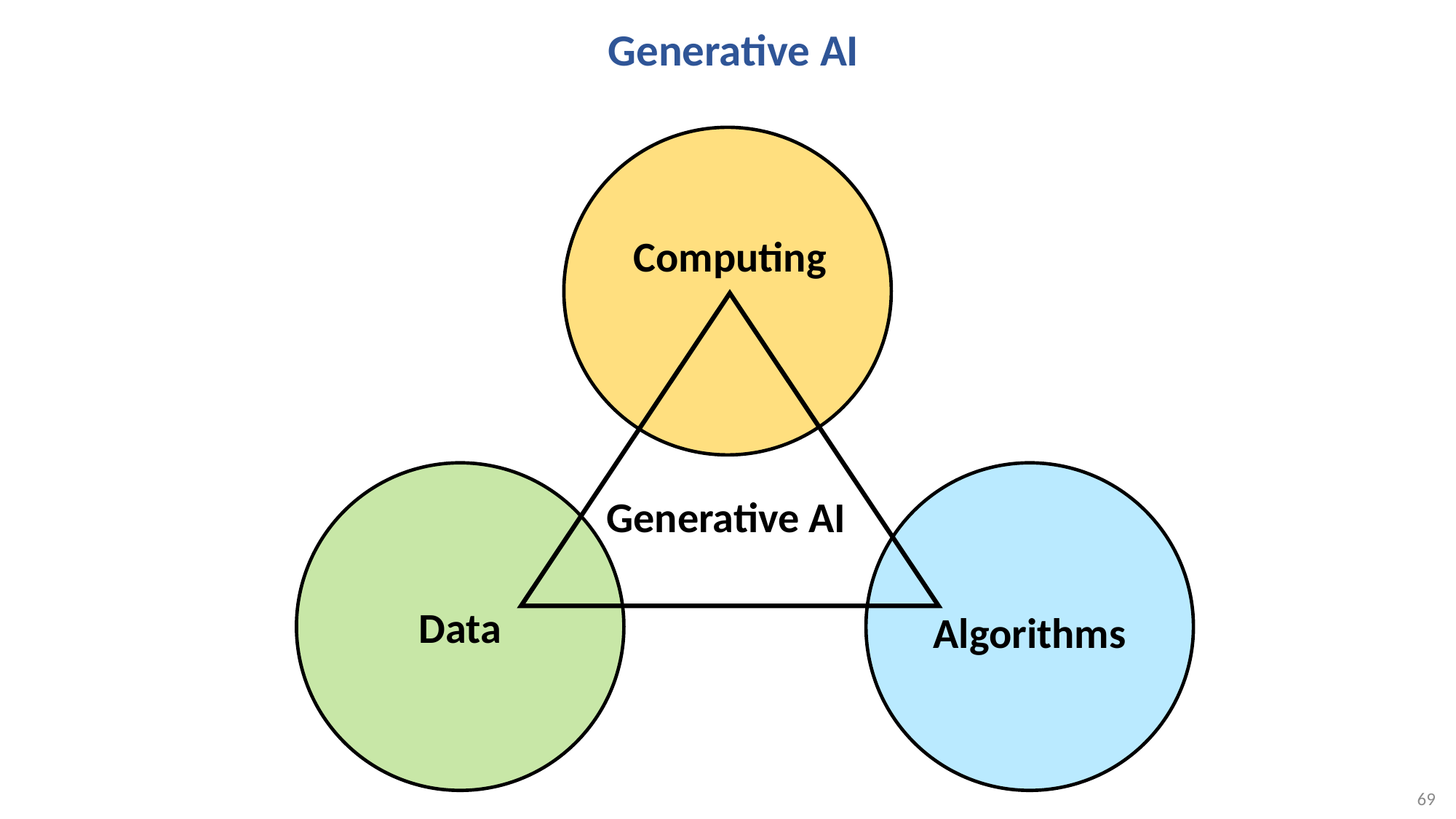

# Generative AI

Computing

Generative AI
Data
Algorithms
69